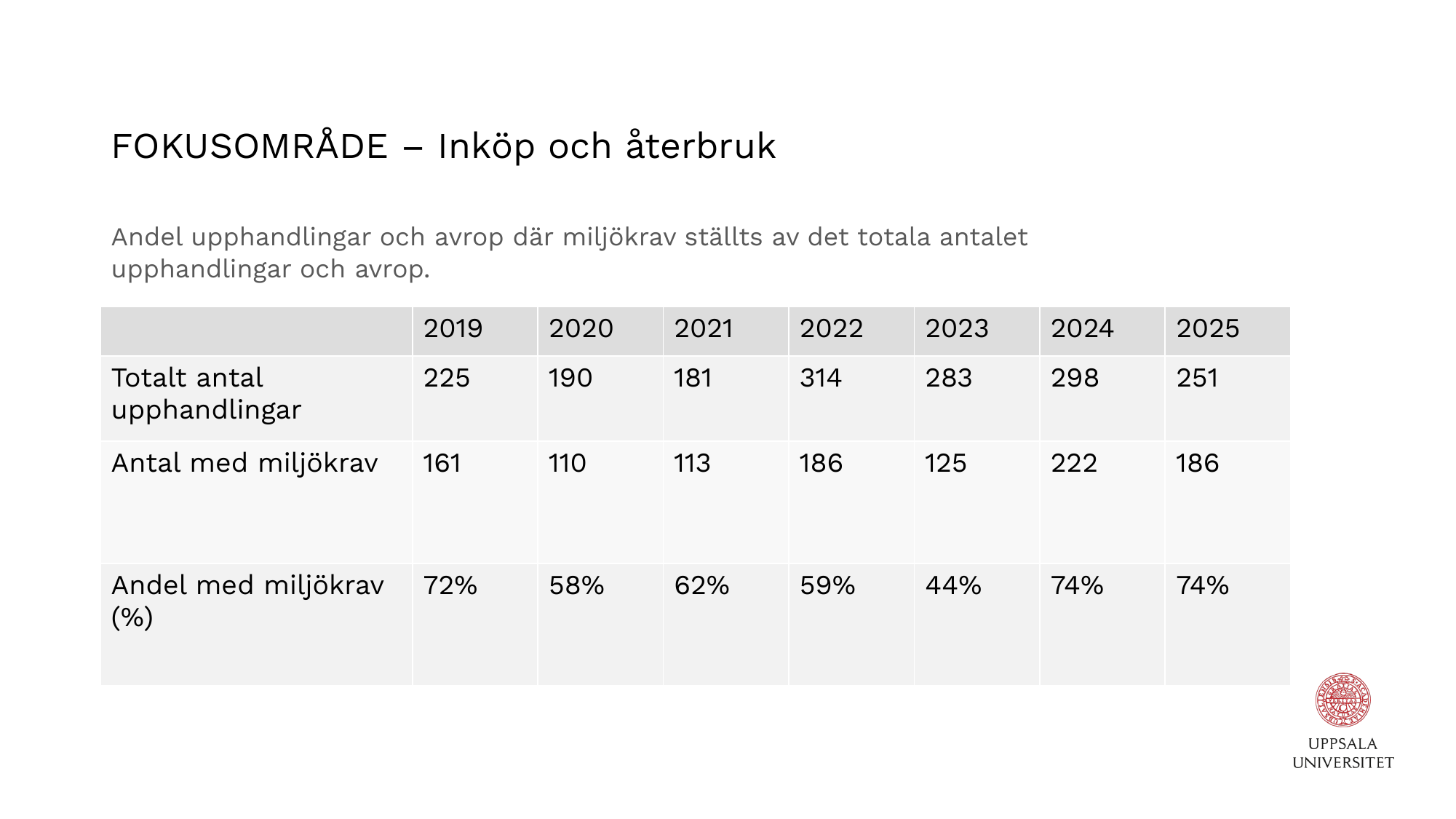

# FOKUSOMRÅDE – Inköp och återbruk
Andel upphandlingar och avrop där miljökrav ställts av det totala antalet upphandlingar och avrop.

|  | 2019 | 2020 | 2021 | 2022 | 2023 | 2024 | 2025 |
| --- | --- | --- | --- | --- | --- | --- | --- |
| Totalt antal upphandlingar | 225 | 190 | 181 | 314 | 283 | 298 | 251 |
| Antal med miljökrav | 161 | 110 | 113 | 186 | 125 | 222 | 186 |
| Andel med miljökrav (%) | 72% | 58% | 62% | 59% | 44% | 74% | 74% |